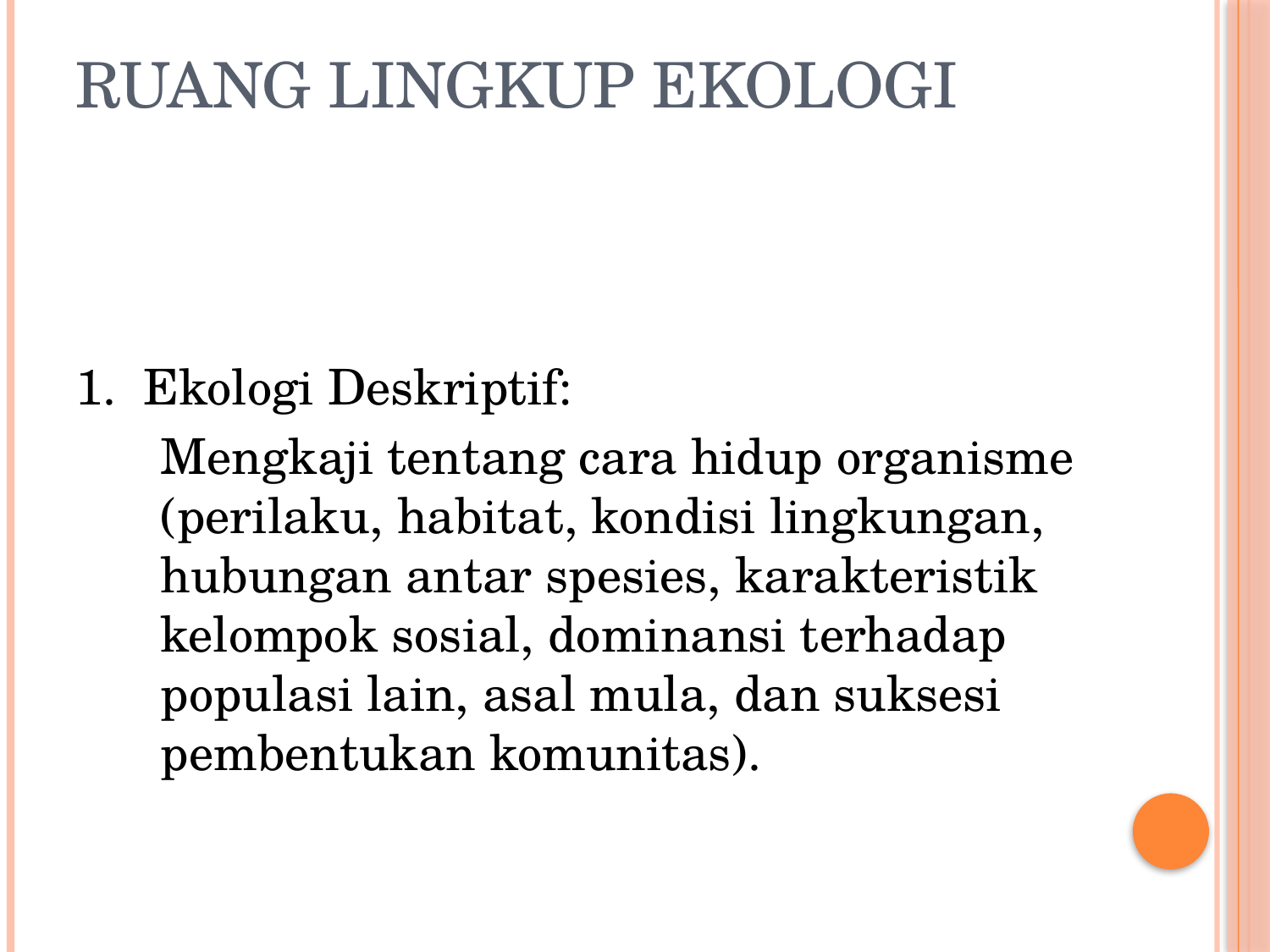

# Ruang Lingkup Ekologi
1.  Ekologi Deskriptif:
	Mengkaji tentang cara hidup organisme (perilaku, habitat, kondisi lingkungan, hubungan antar spesies, karakteristik kelompok sosial, dominansi terhadap populasi lain, asal mula, dan suksesi pembentukan komunitas).